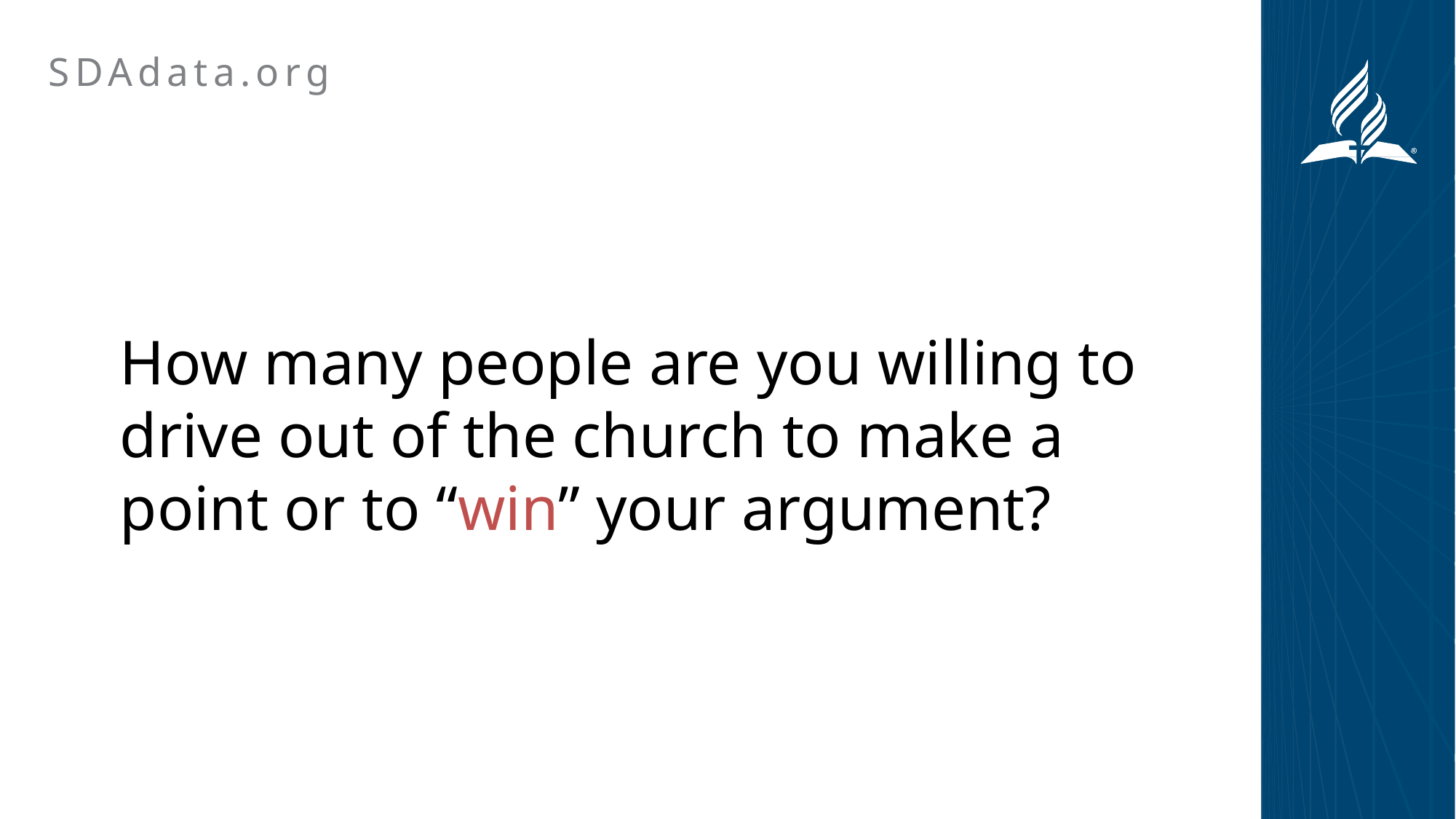

SDAdata.org

How many people are you willing to drive out of the church to make a point or to “win” your argument?